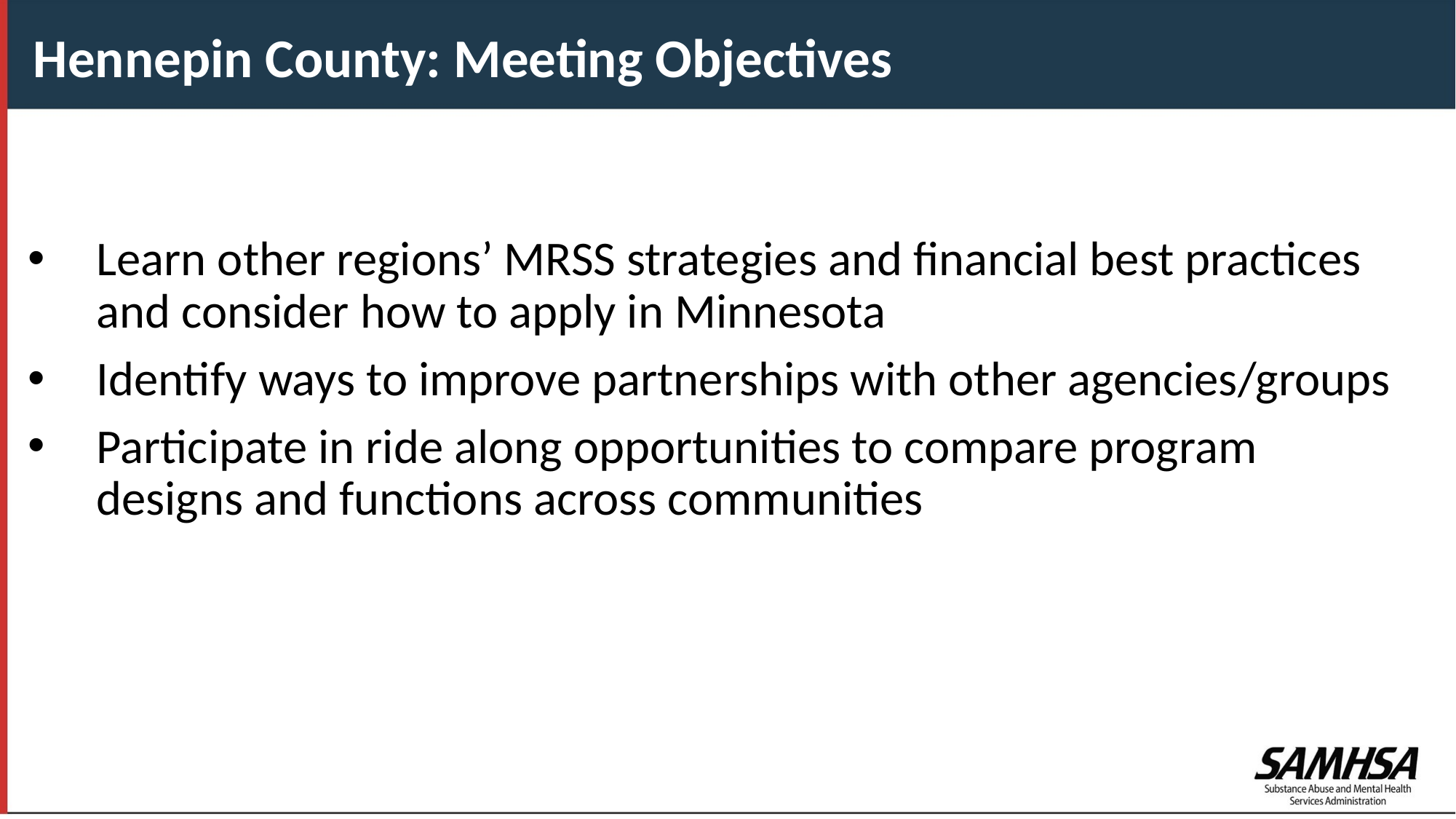

Hennepin County: Meeting Objectives
Learn other regions’ MRSS strategies and financial best practices and consider how to apply in Minnesota
Identify ways to improve partnerships with other agencies/groups
Participate in ride along opportunities to compare program designs and functions across communities